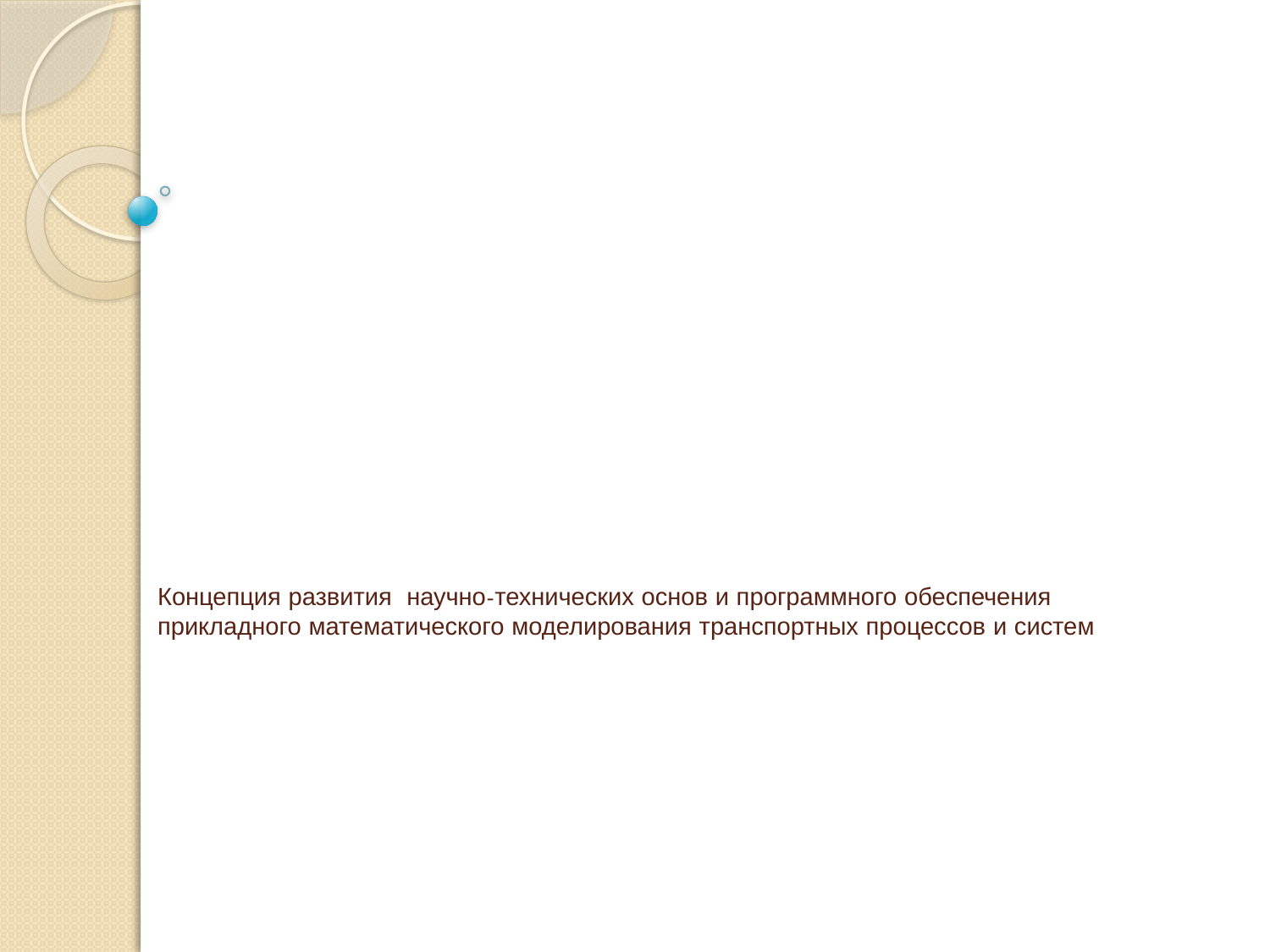

# Концепция развития  научно-технических основ и программного обеспечения прикладного математического моделирования транспортных процессов и систем